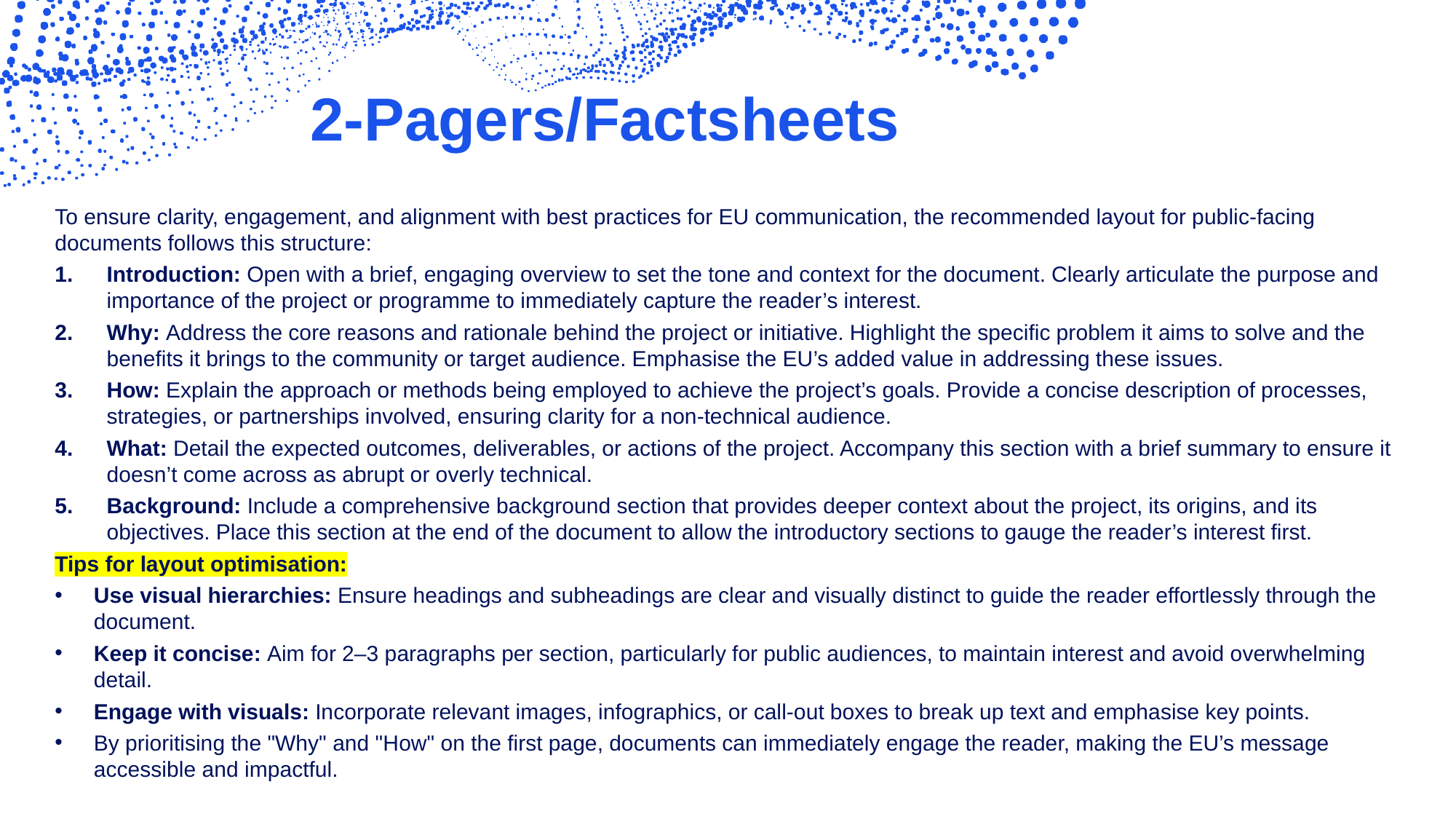

# 2-Pagers/Factsheets
To ensure clarity, engagement, and alignment with best practices for EU communication, the recommended layout for public-facing documents follows this structure:
Introduction: Open with a brief, engaging overview to set the tone and context for the document. Clearly articulate the purpose and importance of the project or programme to immediately capture the reader’s interest.
Why: Address the core reasons and rationale behind the project or initiative. Highlight the specific problem it aims to solve and the benefits it brings to the community or target audience. Emphasise the EU’s added value in addressing these issues.
How: Explain the approach or methods being employed to achieve the project’s goals. Provide a concise description of processes, strategies, or partnerships involved, ensuring clarity for a non-technical audience.
What: Detail the expected outcomes, deliverables, or actions of the project. Accompany this section with a brief summary to ensure it doesn’t come across as abrupt or overly technical.
Background: Include a comprehensive background section that provides deeper context about the project, its origins, and its objectives. Place this section at the end of the document to allow the introductory sections to gauge the reader’s interest first.
Tips for layout optimisation:
Use visual hierarchies: Ensure headings and subheadings are clear and visually distinct to guide the reader effortlessly through the document.
Keep it concise: Aim for 2–3 paragraphs per section, particularly for public audiences, to maintain interest and avoid overwhelming detail.
Engage with visuals: Incorporate relevant images, infographics, or call-out boxes to break up text and emphasise key points.
By prioritising the "Why" and "How" on the first page, documents can immediately engage the reader, making the EU’s message accessible and impactful.